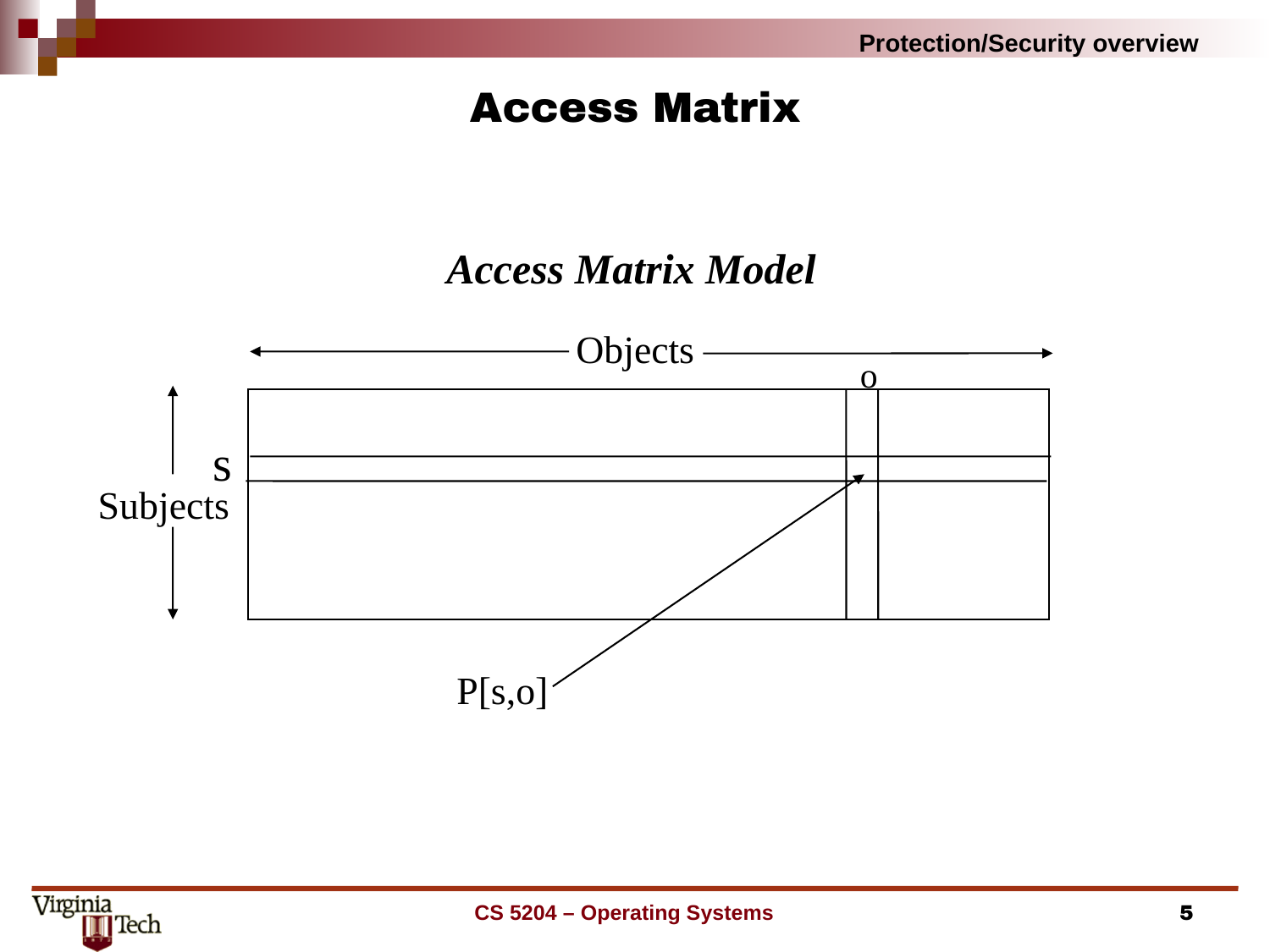

# Access Matrix
Access Matrix Model
Objects
o

s

Subjects

P[s,o]
CS 5204 – Operating Systems
5